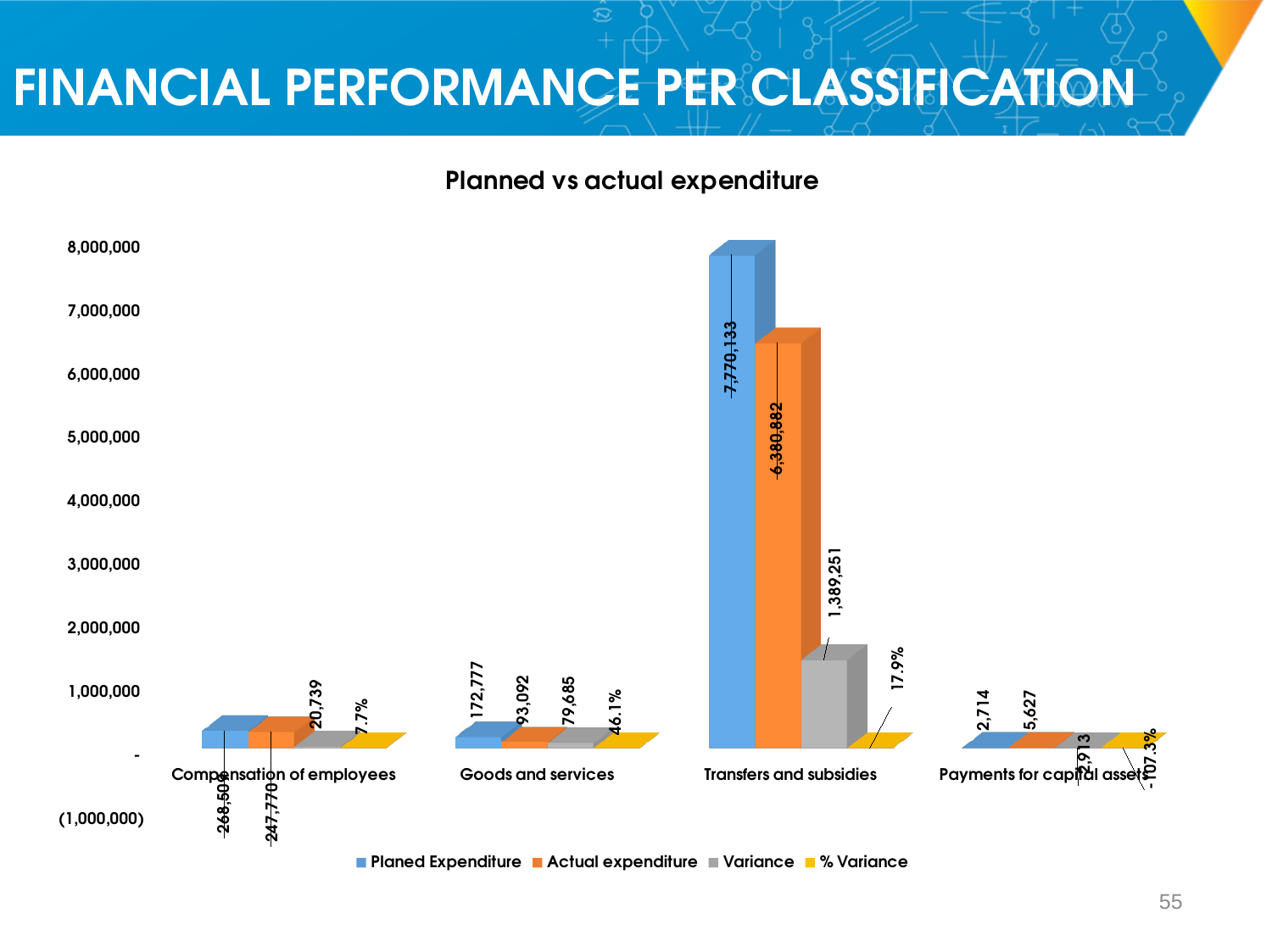

# FINANCIAL PERFORMANCE PER CLASSIFICATION

[unsupported chart]

55